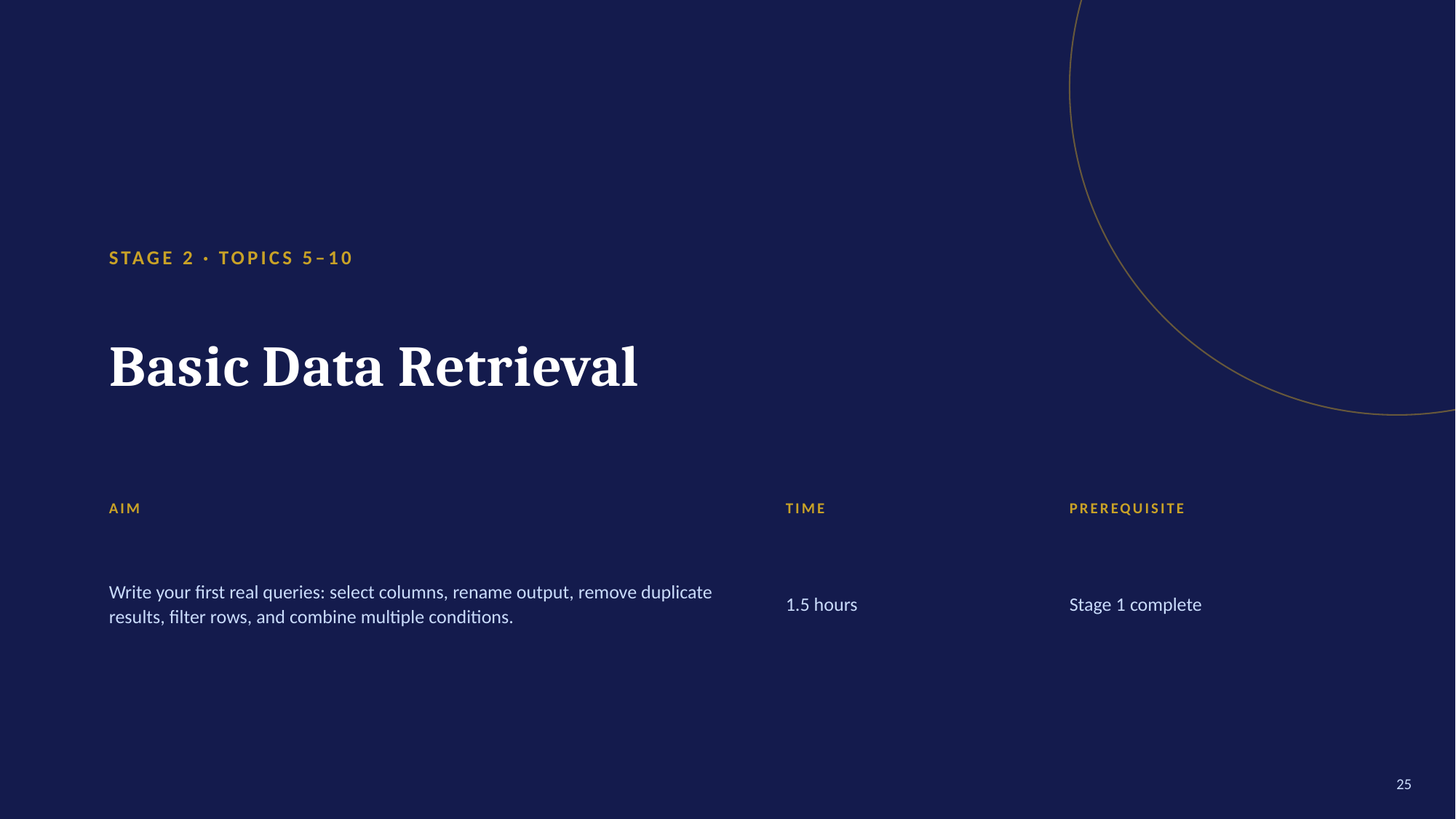

STAGE 2 · TOPICS 5–10
Basic Data Retrieval
AIM
TIME
PREREQUISITE
Write your first real queries: select columns, rename output, remove duplicate results, filter rows, and combine multiple conditions.
1.5 hours
Stage 1 complete
25